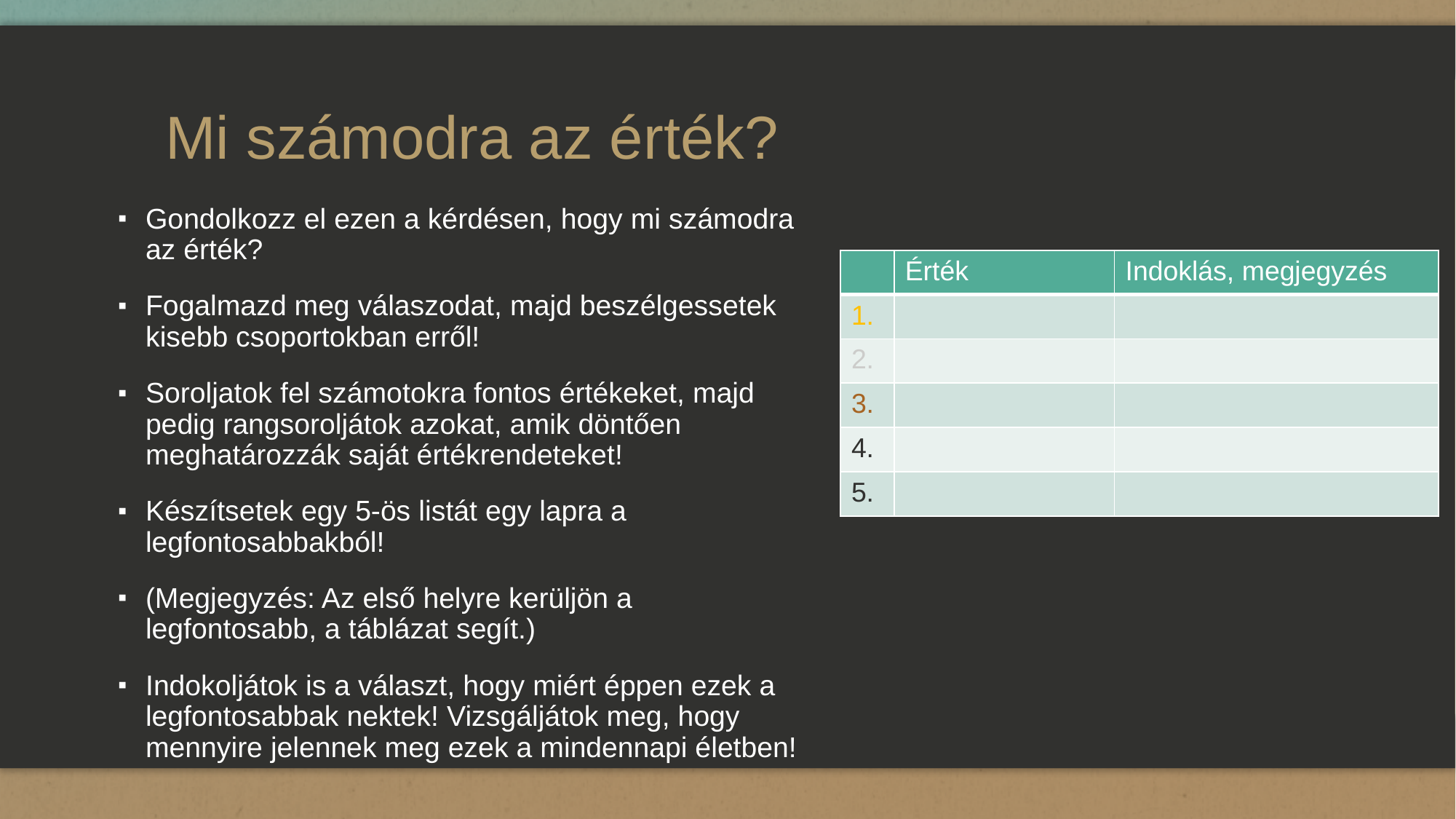

# Mi számodra az érték?
Gondolkozz el ezen a kérdésen, hogy mi számodra az érték?
Fogalmazd meg válaszodat, majd beszélgessetek kisebb csoportokban erről!
Soroljatok fel számotokra fontos értékeket, majd pedig rangsoroljátok azokat, amik döntően meghatározzák saját értékrendeteket!
Készítsetek egy 5-ös listát egy lapra a legfontosabbakból!
(Megjegyzés: Az első helyre kerüljön a legfontosabb, a táblázat segít.)
Indokoljátok is a választ, hogy miért éppen ezek a legfontosabbak nektek! Vizsgáljátok meg, hogy mennyire jelennek meg ezek a mindennapi életben!
|  | Érték | Indoklás, megjegyzés |
| --- | --- | --- |
| 1. |  |  |
| 2. |  |  |
| 3. |  |  |
| 4. |  |  |
| 5. |  |  |